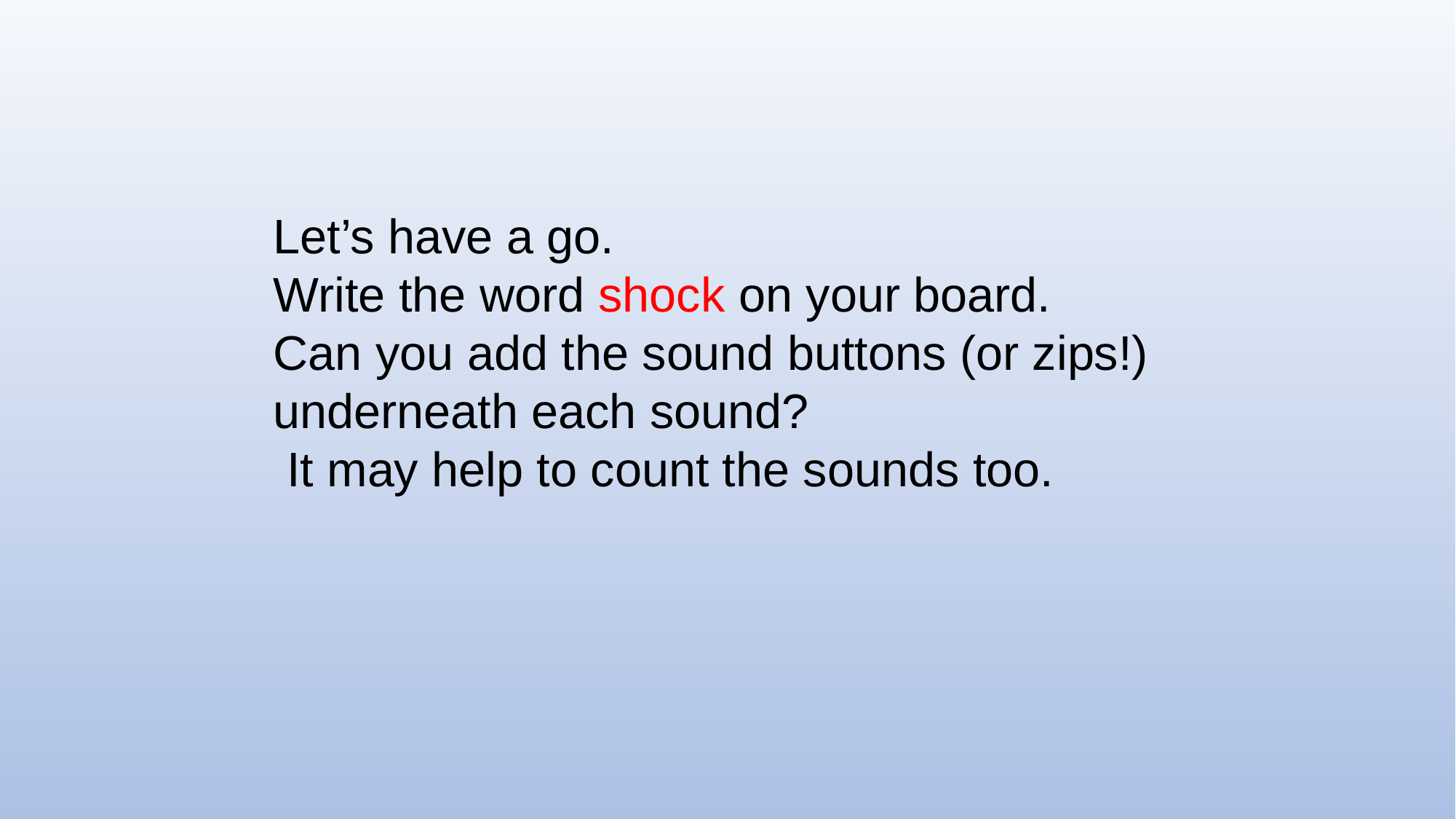

#
Let’s have a go.
Write the word shock on your board.
Can you add the sound buttons (or zips!)  underneath each sound?
 It may help to count the sounds too.